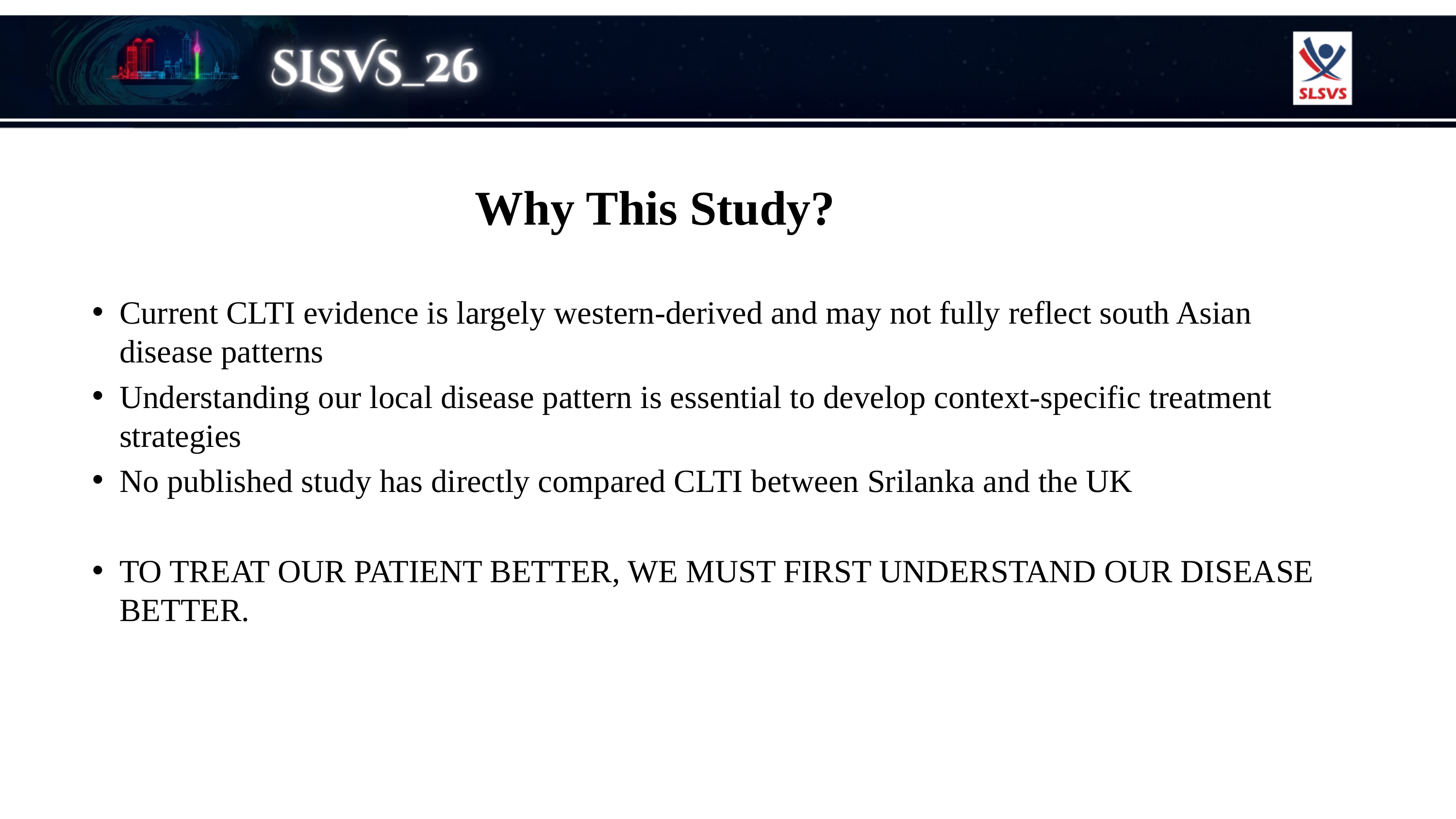

Why This Study?
Current CLTI evidence is largely western-derived and may not fully reflect south Asian disease patterns
Understanding our local disease pattern is essential to develop context-specific treatment strategies
No published study has directly compared CLTI between Srilanka and the UK

TO TREAT OUR PATIENT BETTER, WE MUST FIRST UNDERSTAND OUR DISEASE BETTER.